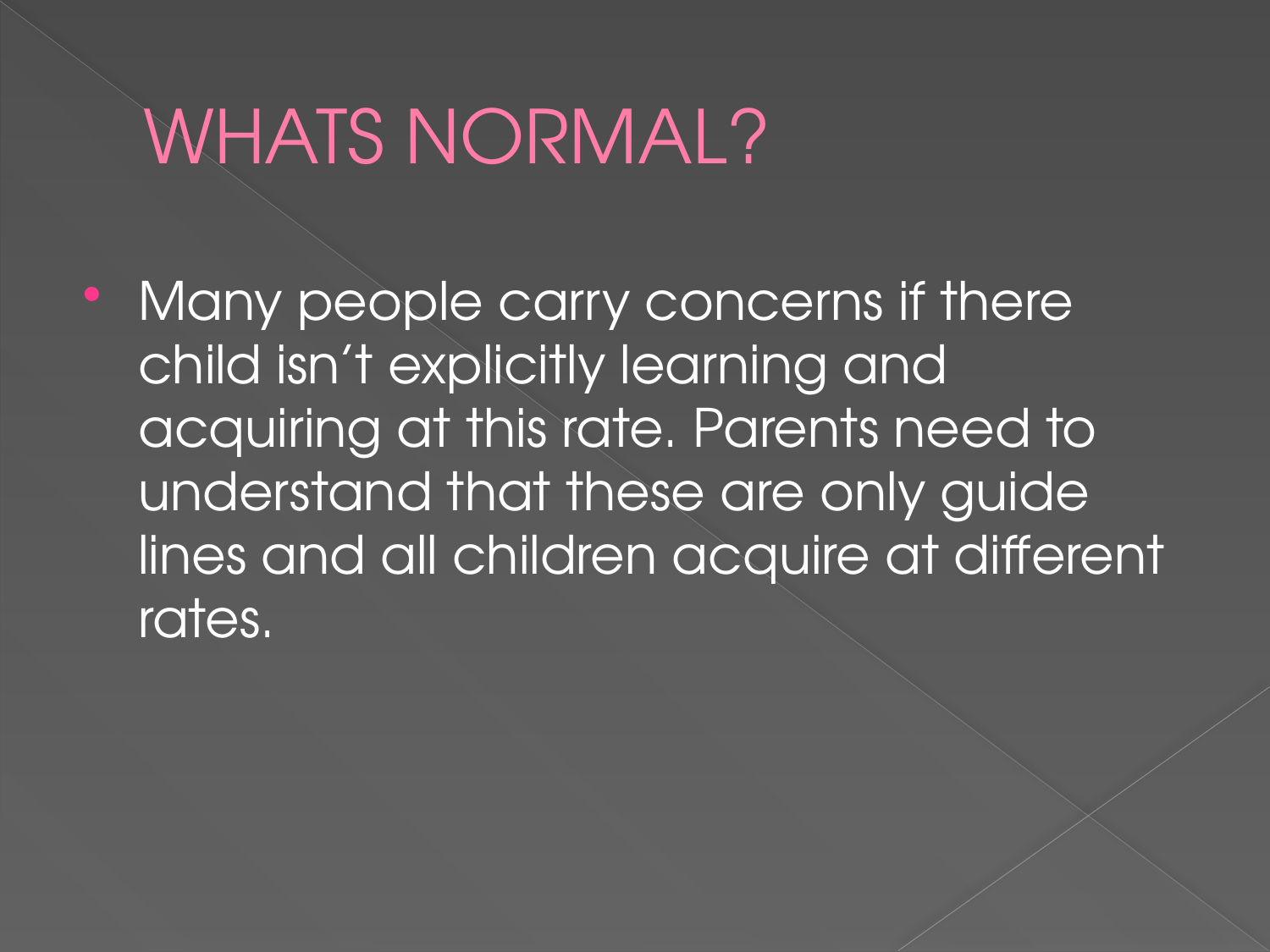

# WHATS NORMAL?
Many people carry concerns if there child isn’t explicitly learning and acquiring at this rate. Parents need to understand that these are only guide lines and all children acquire at different rates.